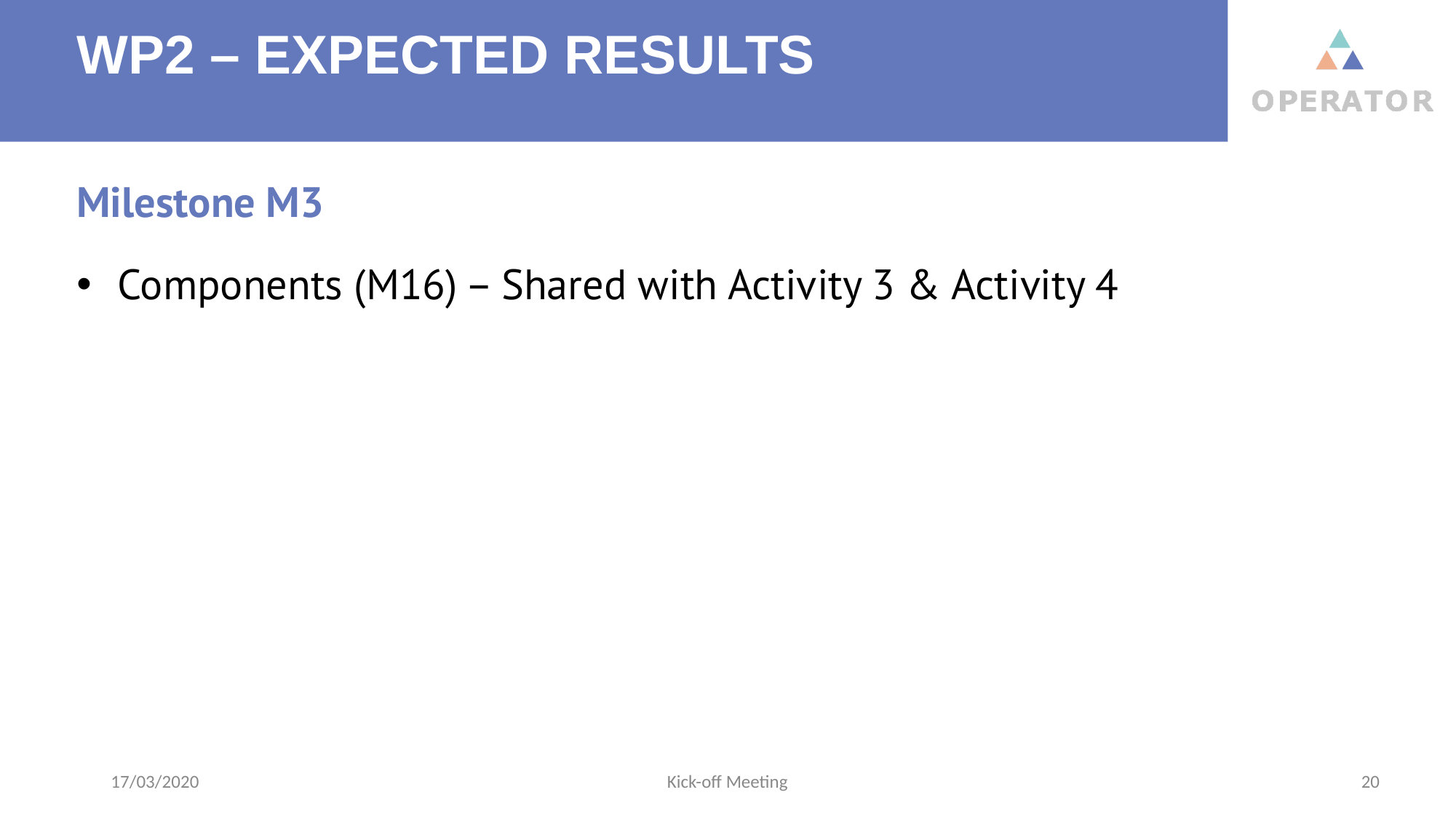

# WP2 – EXPECTED RESULTS
Milestone M3
Components (M16) – Shared with Activity 3 & Activity 4

17/03/2020
Kick-off Meeting